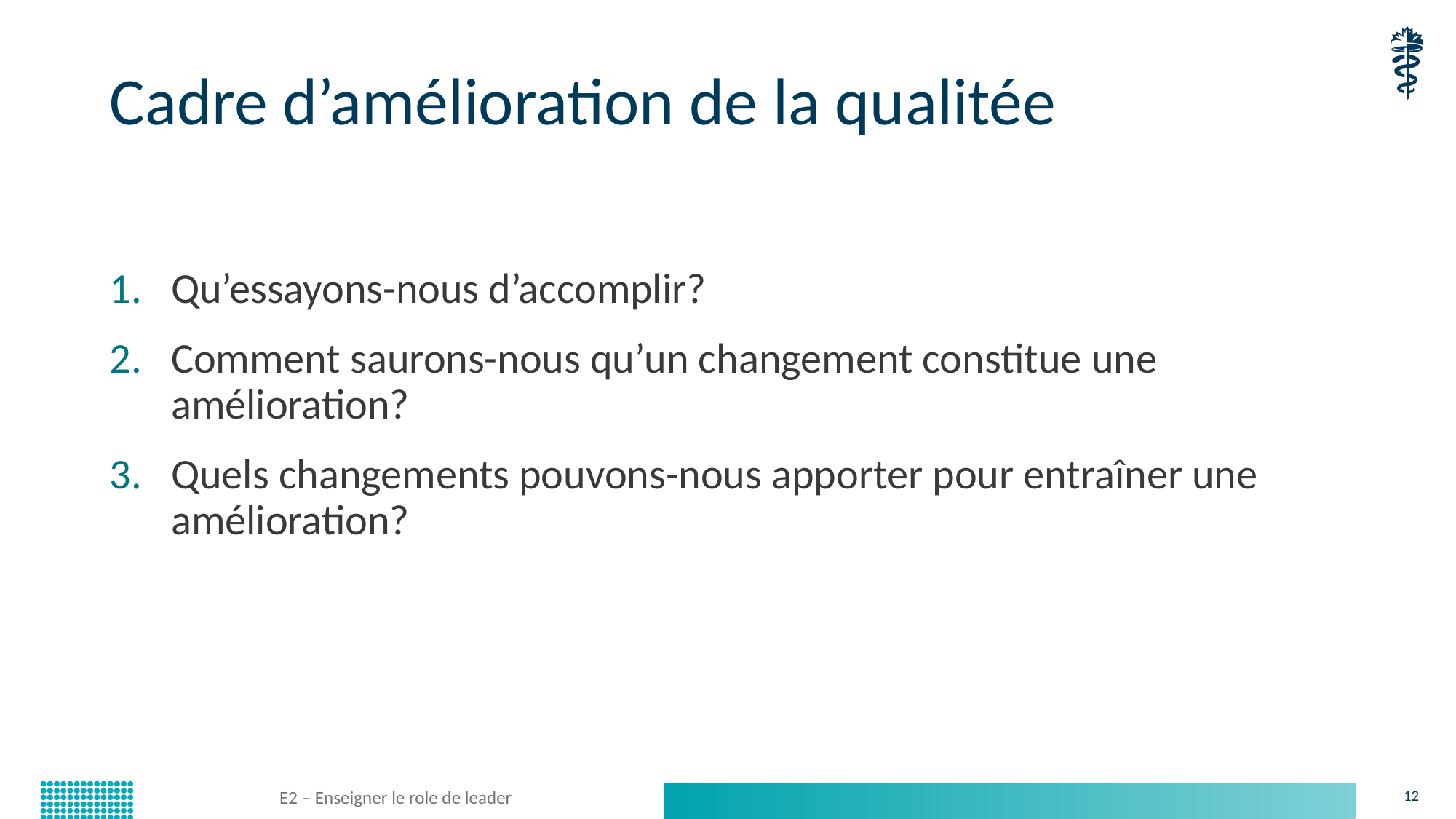

# Cadre d’amélioration de la qualitée

Qu’essayons-nous d’accomplir?
Comment saurons-nous qu’un changement constitue une amélioration?
Quels changements pouvons-nous apporter pour entraîner une amélioration?
E2 – Enseigner le role de leader
12